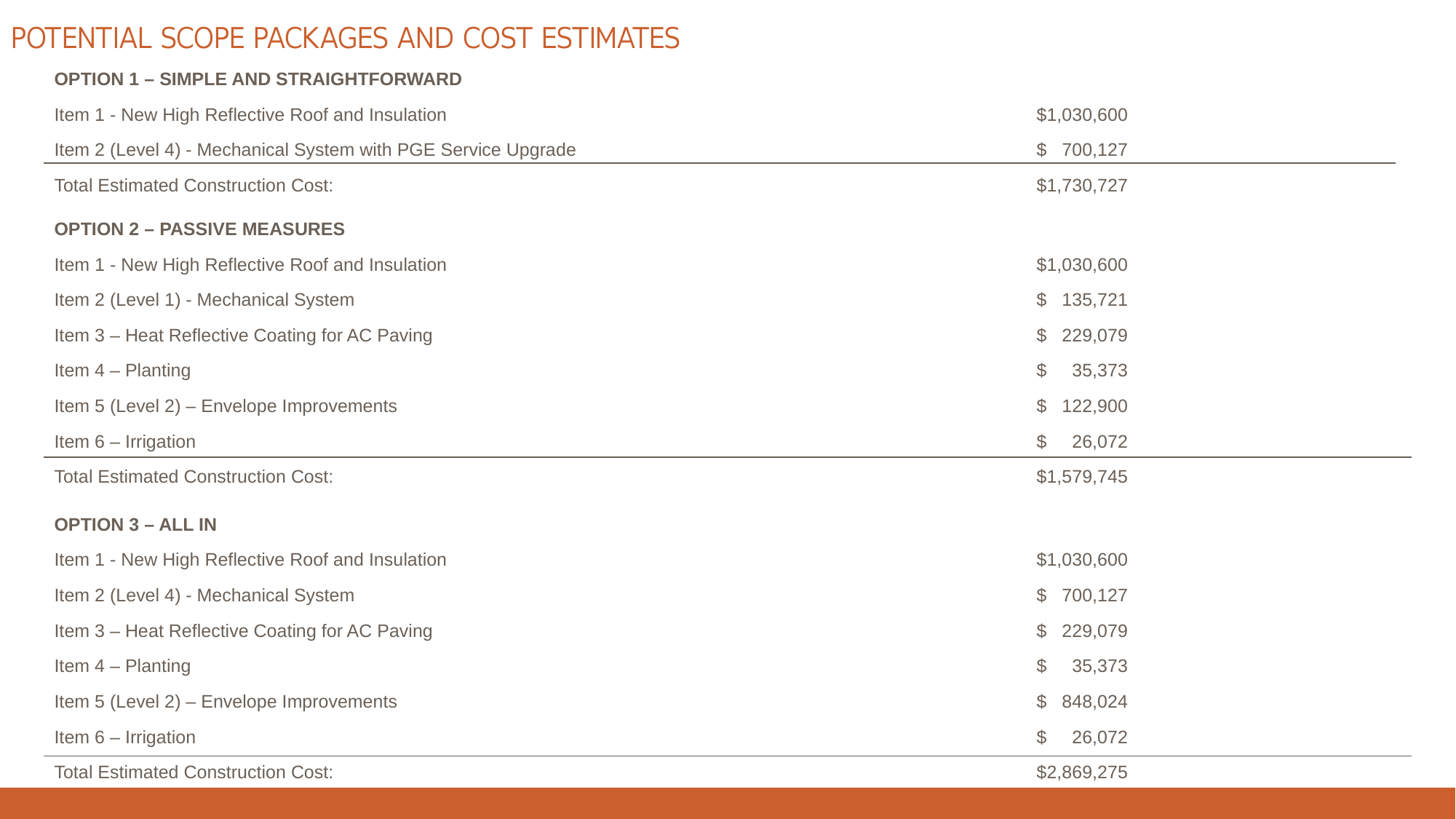

POTENTIAL SCOPE PACKAGES AND COST ESTIMATES
OPTION 1 – SIMPLE AND STRAIGHTFORWARD
Item 1 - New High Reflective Roof and Insulation						$1,030,600
Item 2 (Level 4) - Mechanical System with PGE Service Upgrade					$   700,127
Total Estimated Construction Cost:							$1,730,727
OPTION 2 – PASSIVE MEASURES
Item 1 - New High Reflective Roof and Insulation						$1,030,600
Item 2 (Level 1) - Mechanical System							$   135,721
Item 3 – Heat Reflective Coating for AC Paving						$   229,079
Item 4 – Planting								$     35,373
Item 5 (Level 2) – Envelope Improvements						$   122,900
Item 6 – Irrigation								$     26,072
Total Estimated Construction Cost:							$1,579,745
OPTION 3 – ALL IN
Item 1 - New High Reflective Roof and Insulation						$1,030,600
Item 2 (Level 4) - Mechanical System							$   700,127
Item 3 – Heat Reflective Coating for AC Paving						$   229,079
Item 4 – Planting								$     35,373
Item 5 (Level 2) – Envelope Improvements						$   848,024
Item 6 – Irrigation								$     26,072
Total Estimated Construction Cost:							$2,869,275